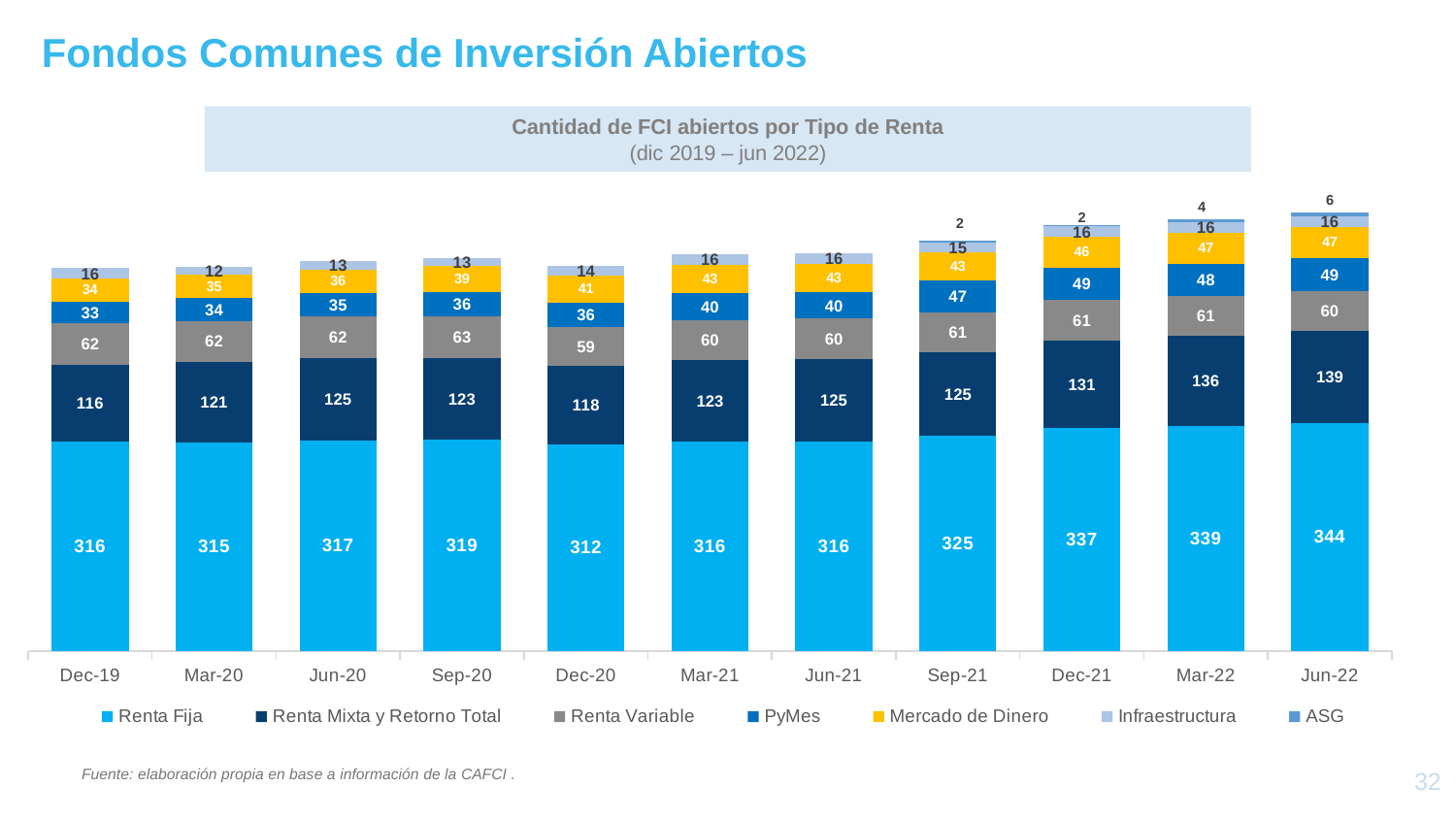

# Fondos Comunes de Inversión Abiertos
Cantidad de FCI abiertos por Tipo de Renta
(dic 2019 – jun 2022)

### Chart

| Category | Renta Fija | Renta Mixta y Retorno Total | Renta Variable | PyMes | Mercado de Dinero | Infraestructura | ASG |
|---|---|---|---|---|---|---|---|
| 43800 | 316.0 | 116.0 | 62.0 | 33.0 | 34.0 | 16.0 | None |
| 43891 | 315.0 | 121.0 | 62.0 | 34.0 | 35.0 | 12.0 | None |
| 43983 | 317.0 | 125.0 | 62.0 | 35.0 | 36.0 | 13.0 | None |
| 44075 | 319.0 | 123.0 | 63.0 | 36.0 | 39.0 | 13.0 | None |
| 44166 | 312.0 | 118.0 | 59.0 | 36.0 | 41.0 | 14.0 | None |
| 44256 | 316.0 | 123.0 | 60.0 | 40.0 | 43.0 | 16.0 | None |
| 44348 | 316.0 | 125.0 | 60.0 | 40.0 | 43.0 | 16.0 | None |
| 44440 | 325.0 | 125.0 | 61.0 | 47.0 | 43.0 | 15.0 | 2.0 |
| 44531 | 337.0 | 131.0 | 61.0 | 49.0 | 46.0 | 16.0 | 2.0 |
| 44621 | 339.0 | 136.0 | 61.0 | 48.0 | 47.0 | 16.0 | 4.0 |
| 44713 | 344.0 | 139.0 | 60.0 | 49.0 | 47.0 | 16.0 | 6.0 |
Fuente: elaboración propia en base a información de la CAFCI .
32